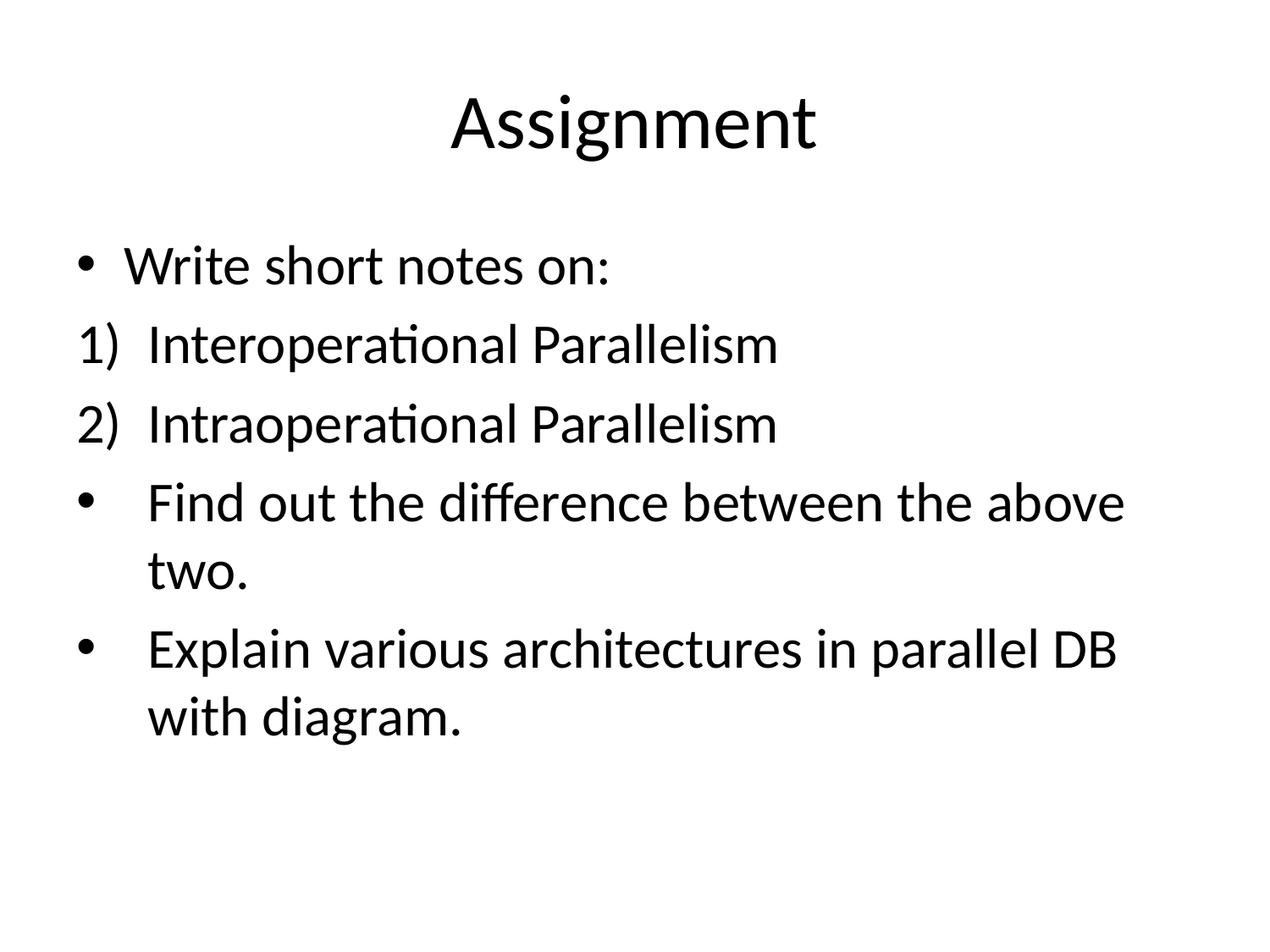

# Assignment
Write short notes on:
Interoperational Parallelism
Intraoperational Parallelism
Find out the difference between the above two.
Explain various architectures in parallel DB with diagram.